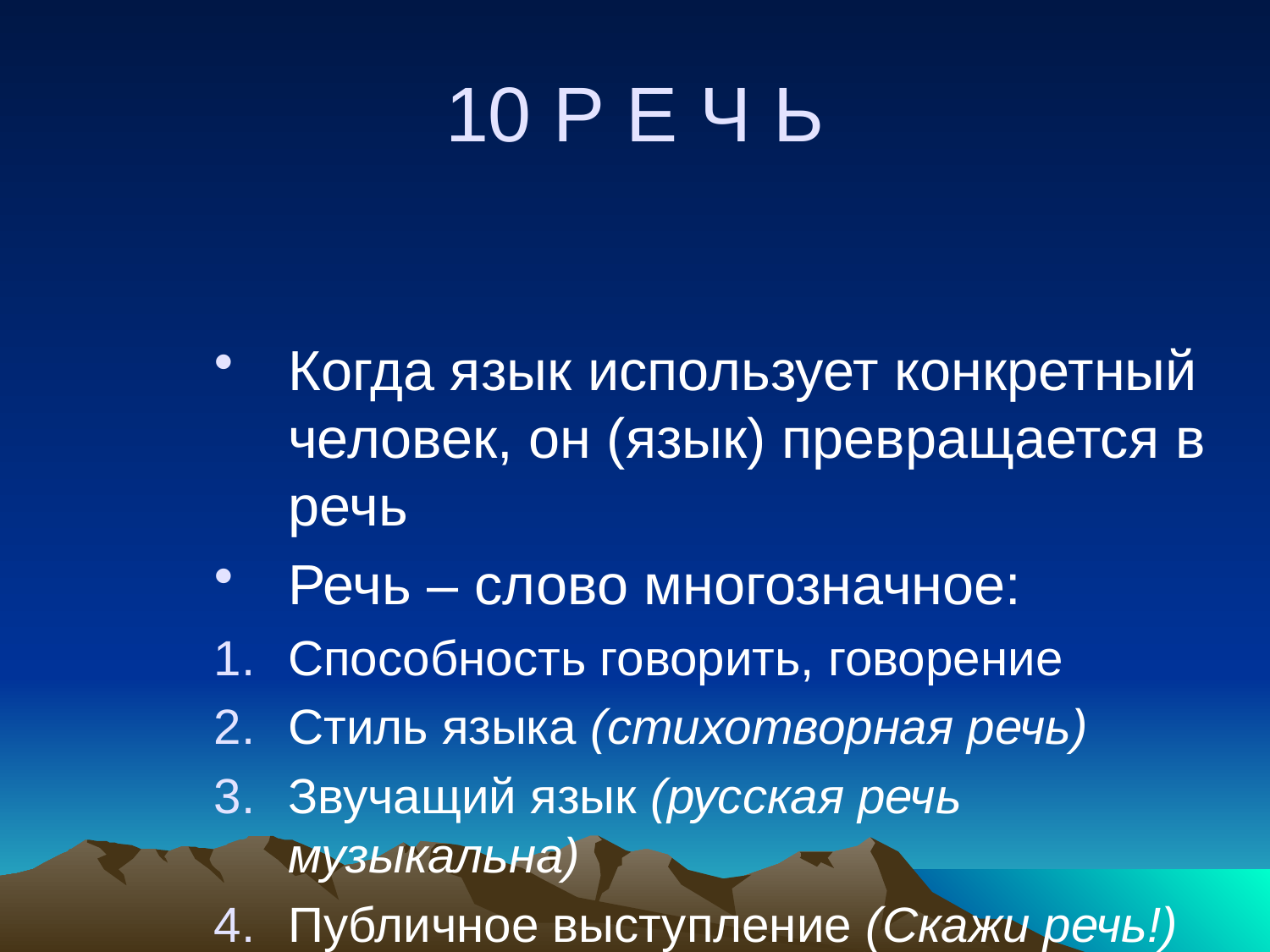

# 10 Р Е Ч Ь
Когда язык использует конкретный человек, он (язык) превращается в речь
Речь – слово многозначное:
Способность говорить, говорение
Стиль языка (стихотворная речь)
Звучащий язык (русская речь музыкальна)
Публичное выступление (Скажи речь!)
Разговор, беседа (О чем речь?)